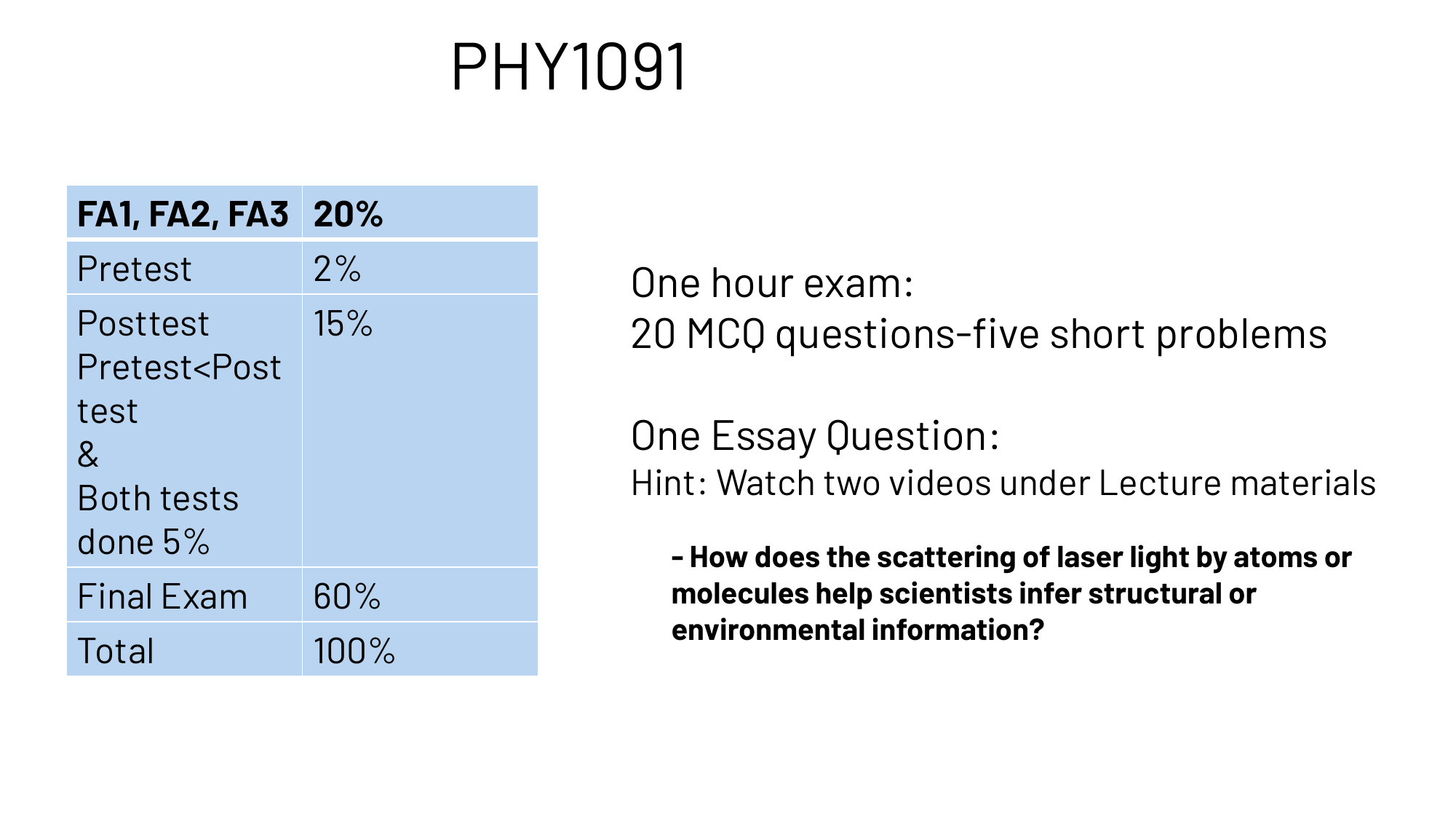

# Exam Structure-PHY 1091
PHY1091
| FA1, FA2, FA3 | 20% |
| --- | --- |
| Pretest | 2% |
| Posttest Pretest<Posttest & Both tests done 5% | 15% |
| Final Exam | 60% |
| Total | 100% |

One hour exam:
20 MCQ questions-five short problems

One Essay Question:
Hint: Watch two videos under Lecture materials

- How does the scattering of laser light by atoms or molecules help scientists infer structural or environmental information?